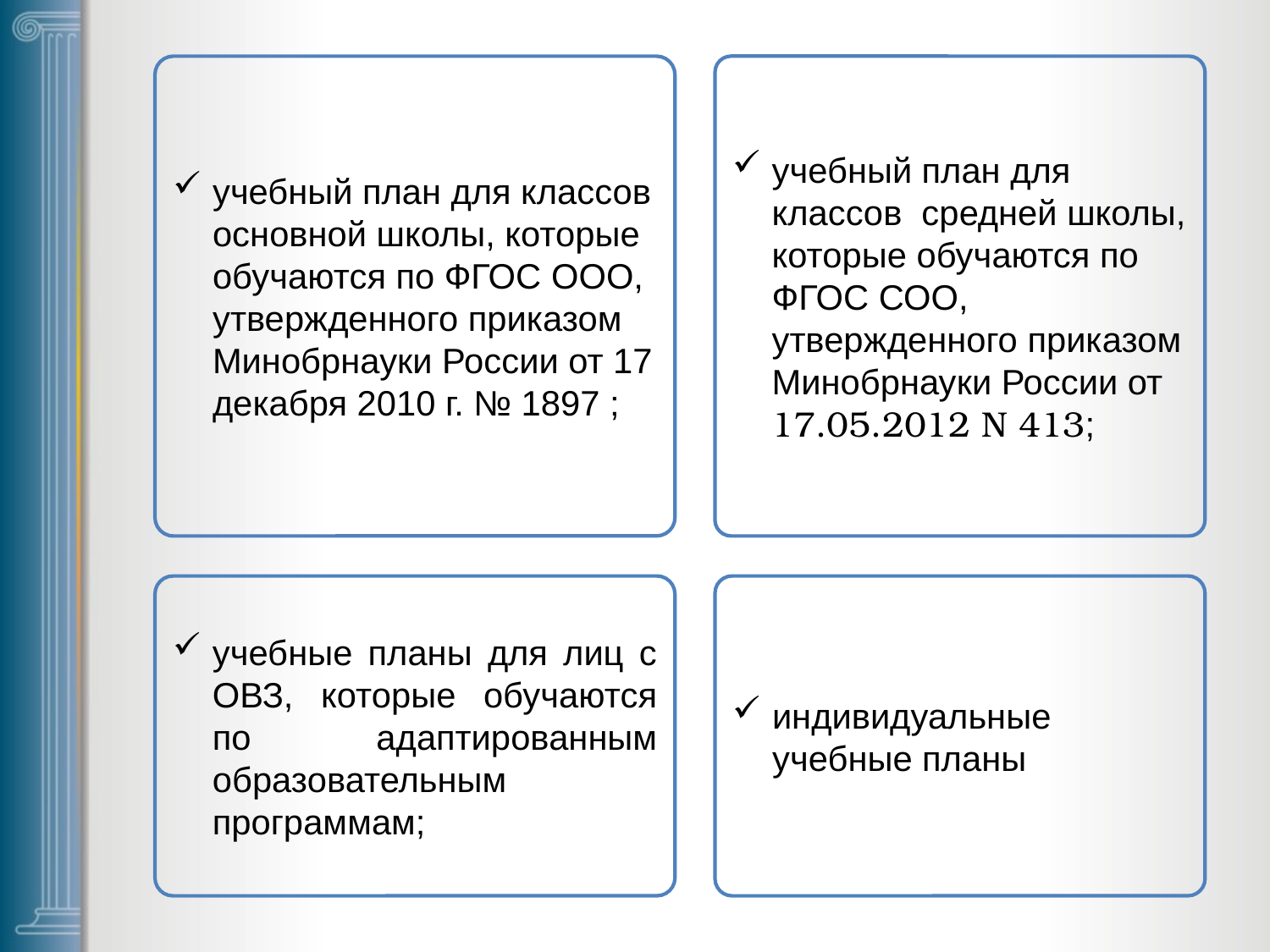

учебный план для классов основной школы, которые обучаются по ФГОС ООО, утвержденного приказом Минобрнауки России от 17 декабря 2010 г. № 1897 ;
учебный план для классов  средней школы, которые обучаются по ФГОС СОО, утвержденного приказом Минобрнауки России от 17.05.2012 N 413;
учебные планы для лиц с ОВЗ, которые обучаются по адаптированным образовательным программам;
индивидуальные учебные планы